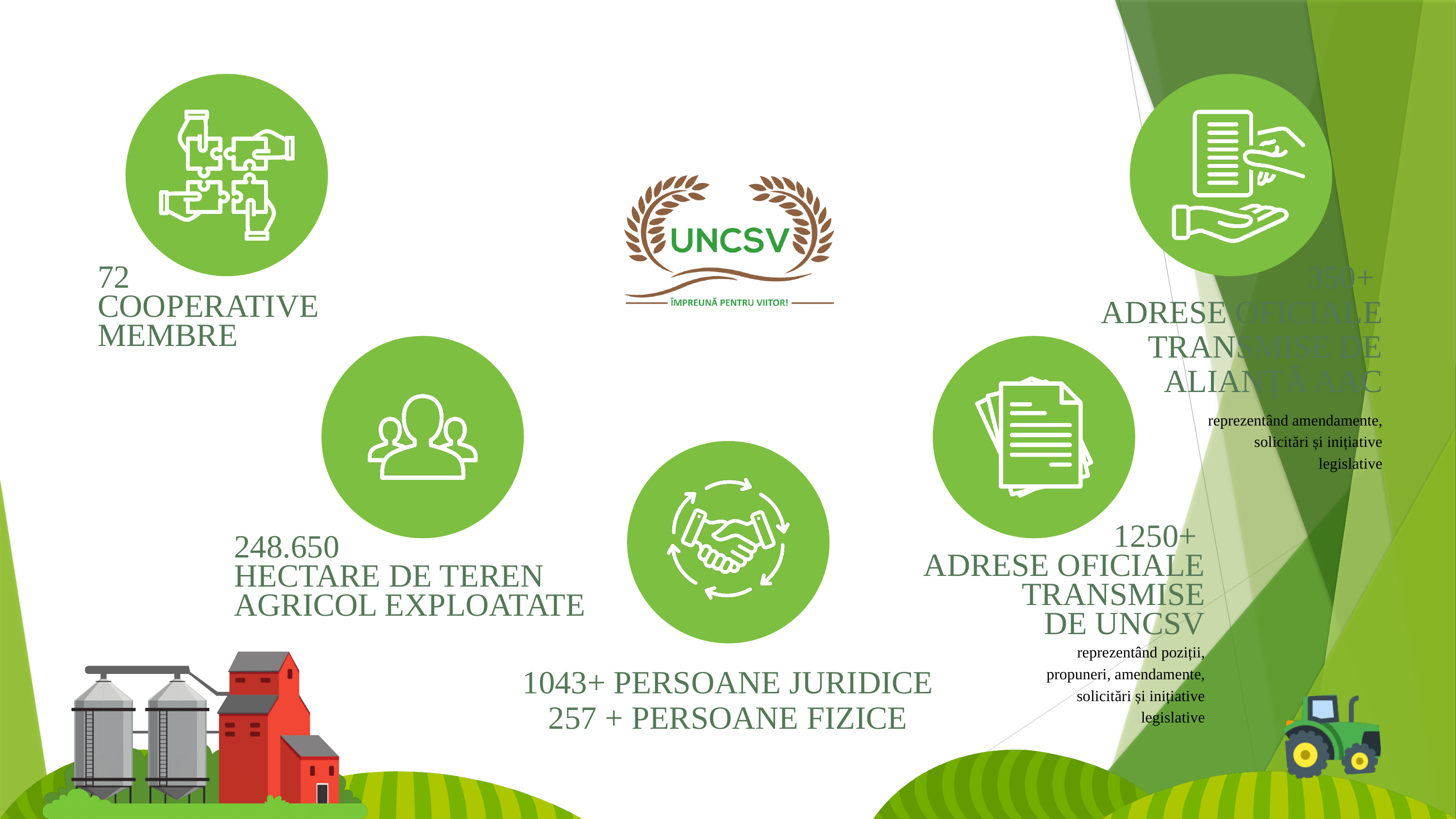

350+
ADRESE OFICIALE TRANSMISE DE ALIANȚĂ AAC
72 COOPERATIVE MEMBRE

reprezentând amendamente, solicitări și inițiative legislative

1250+
ADRESE OFICIALE TRANSMISE
DE UNCSV
248.650
HECTARE DE TEREN AGRICOL EXPLOATATE
reprezentând poziții, propuneri, amendamente, solicitări și inițiative legislative

1043+ PERSOANE JURIDICE
257 + PERSOANE FIZICE